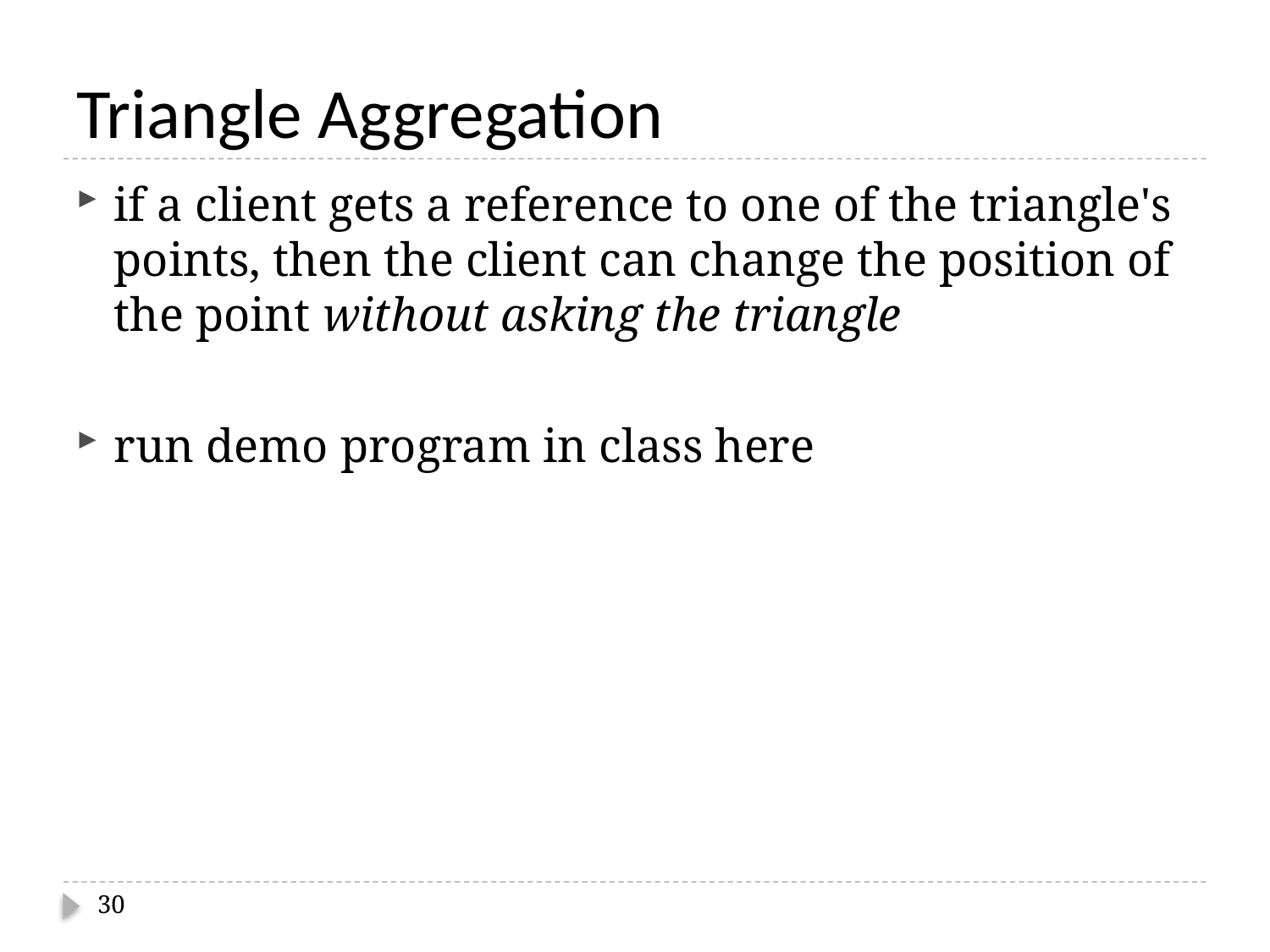

# Triangle Aggregation
if a client gets a reference to one of the triangle's points, then the client can change the position of the point without asking the triangle

run demo program in class here

30